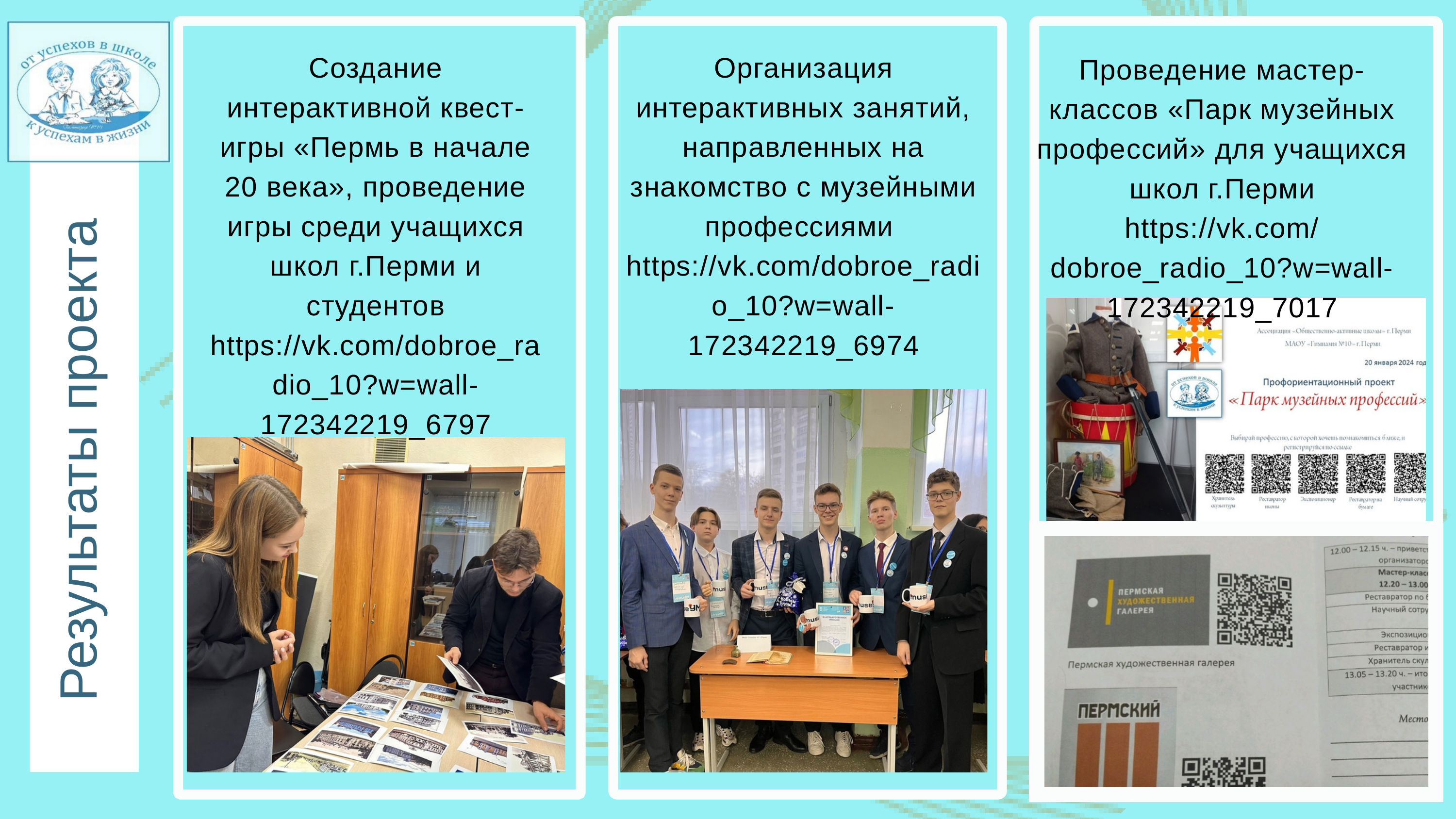

Создание интерактивной квест-игры «Пермь в начале 20 века», проведение игры среди учащихся школ г.Перми и студентов https://vk.com/dobroe_radio_10?w=wall-172342219_6797
Организация интерактивных занятий, направленных на знакомство с музейными профессиями  https://vk.com/dobroe_radio_10?w=wall-172342219_6974
Проведение мастер- классов «Парк музейных профессий» для учащихся школ г.Перми
https://vk.com/dobroe_radio_10?w=wall-172342219_7017

Результаты проекта